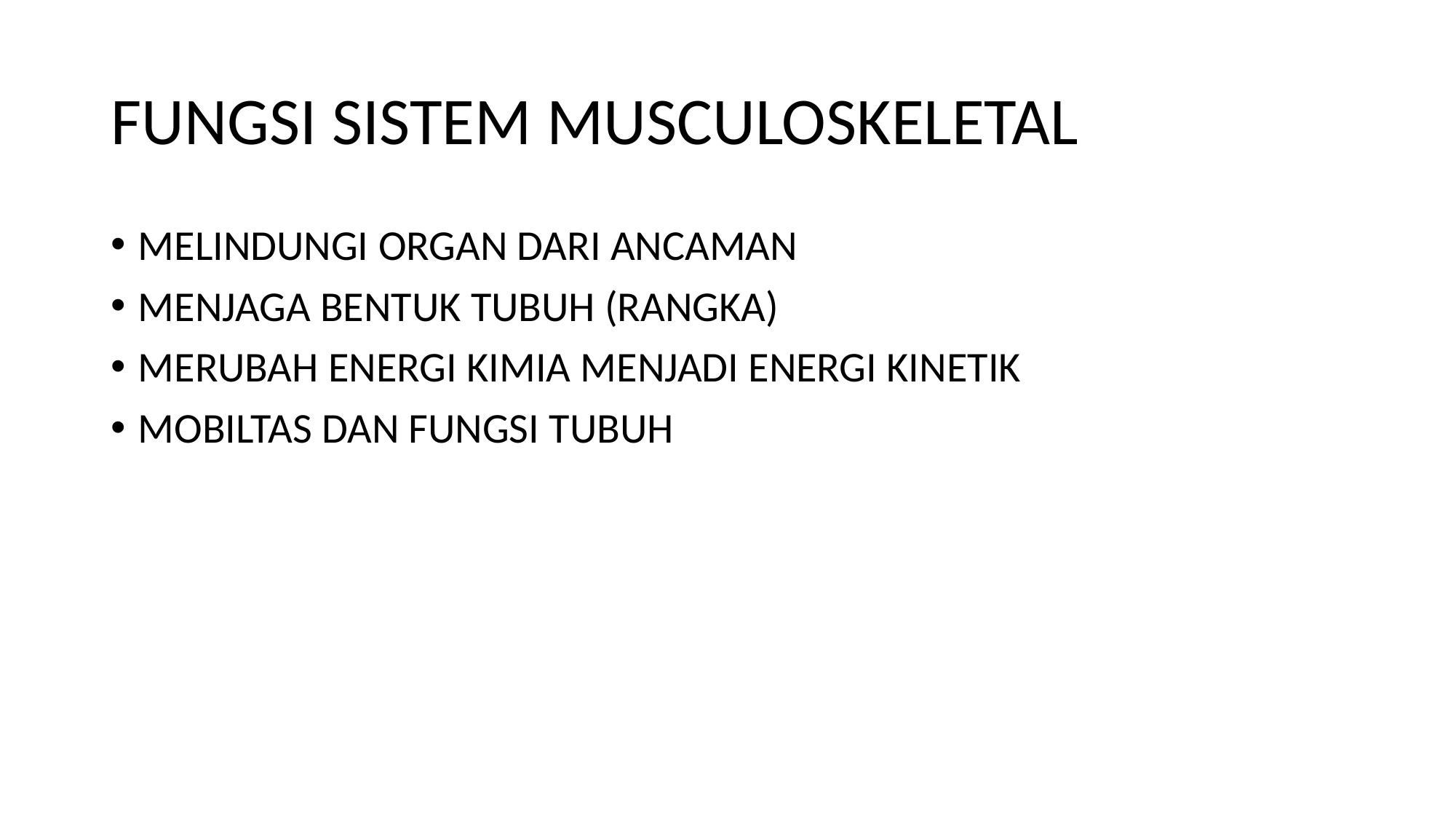

# FUNGSI SISTEM MUSCULOSKELETAL
MELINDUNGI ORGAN DARI ANCAMAN
MENJAGA BENTUK TUBUH (RANGKA)
MERUBAH ENERGI KIMIA MENJADI ENERGI KINETIK
MOBILTAS DAN FUNGSI TUBUH